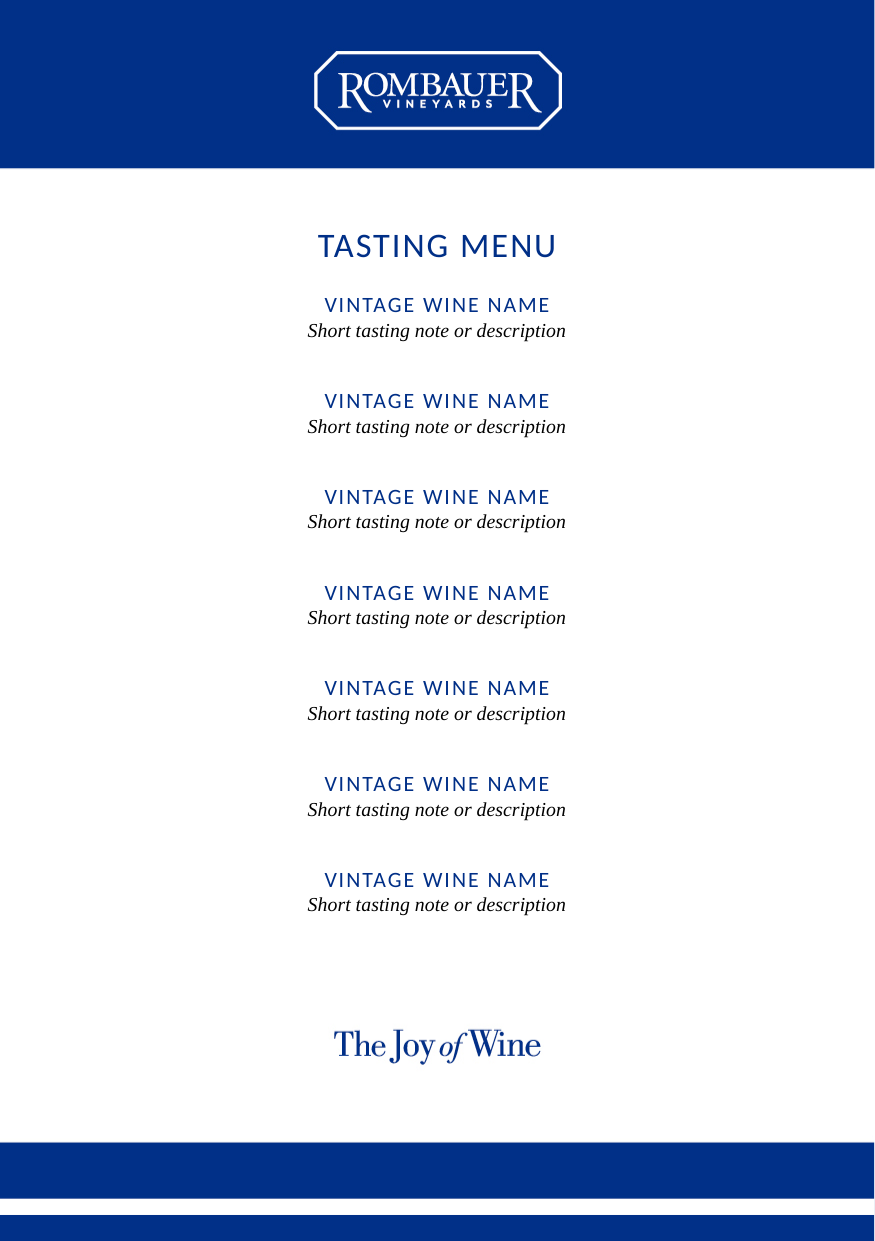

# tasting menu
vintage wine name
Short tasting note or description

vintage wine name
Short tasting note or description

vintage wine name
Short tasting note or description

vintage wine name
Short tasting note or description

vintage wine name
Short tasting note or description

vintage wine name
Short tasting note or description

vintage wine name
Short tasting note or description